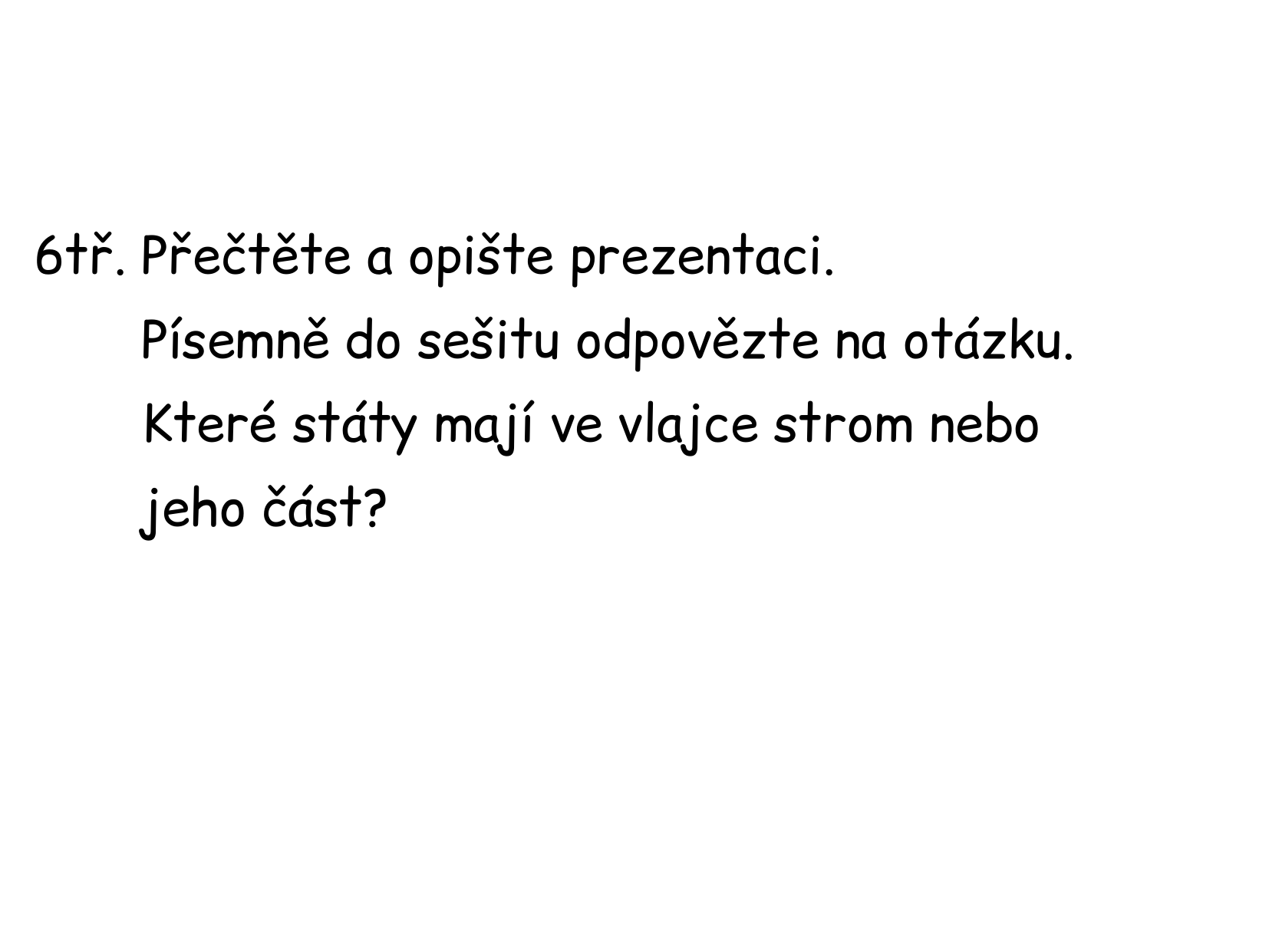

#
6tř. Přečtěte a opište prezentaci.
       Písemně do sešitu odpovězte na otázku.
       Které státy mají ve vlajce strom nebo
       jeho část?